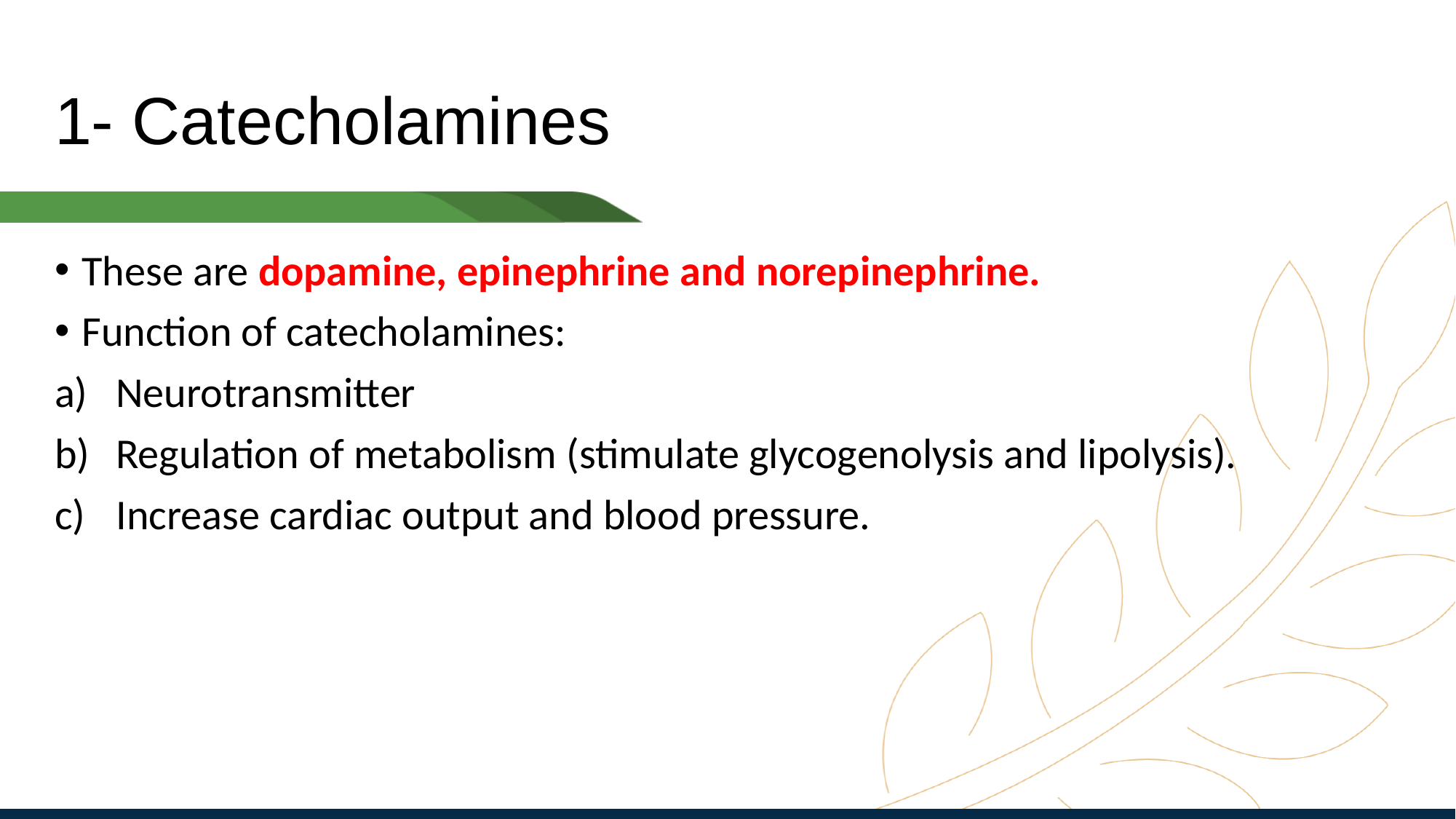

# 1- Catecholamines
These are dopamine, epinephrine and norepinephrine.
Function of catecholamines:
Neurotransmitter
Regulation of metabolism (stimulate glycogenolysis and lipolysis).
Increase cardiac output and blood pressure.